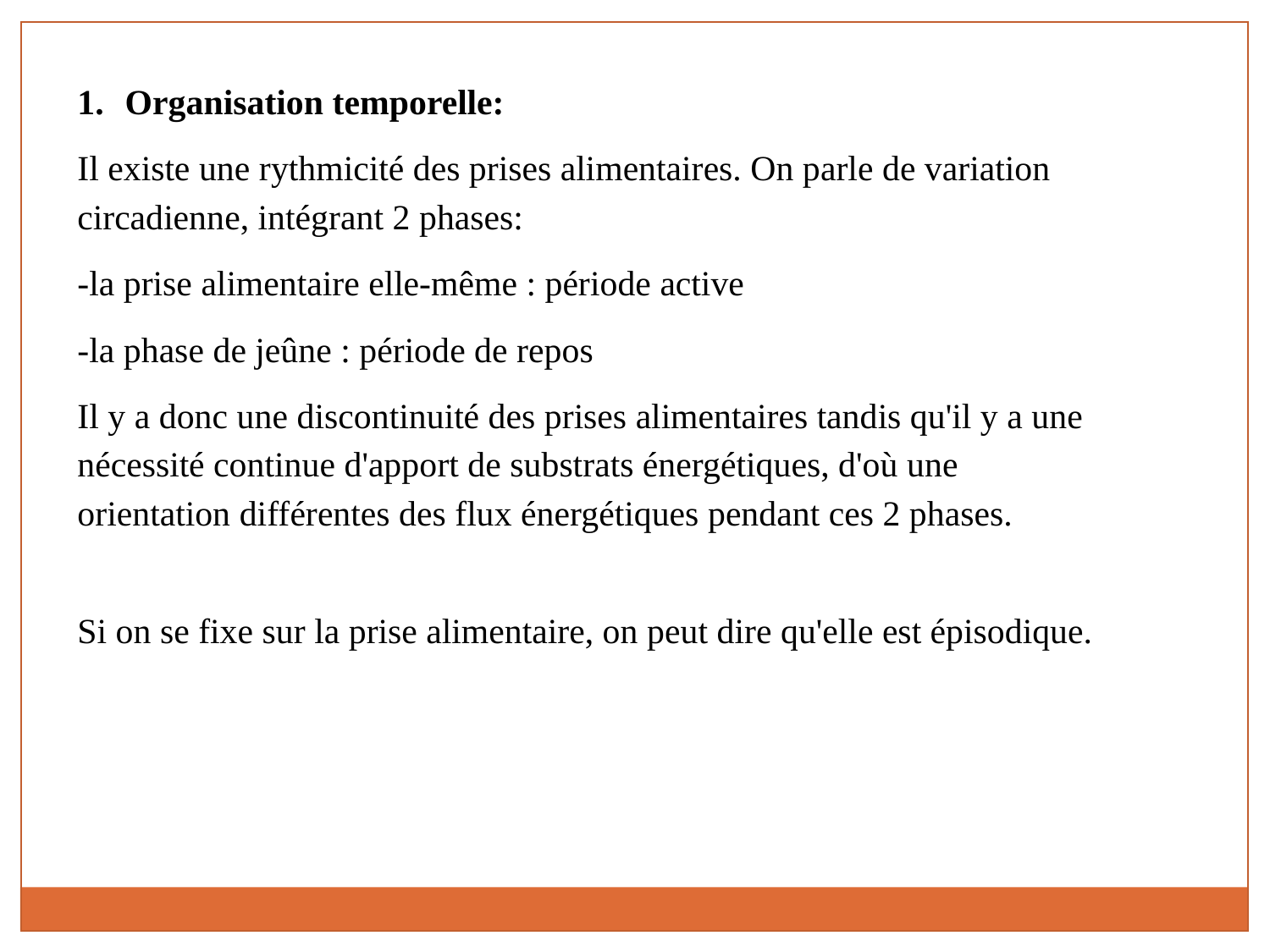

Organisation temporelle:
Il existe une rythmicité des prises alimentaires. On parle de variation circadienne, intégrant 2 phases:
-la prise alimentaire elle-même : période active
-la phase de jeûne : période de repos
Il y a donc une discontinuité des prises alimentaires tandis qu'il y a une nécessité continue d'apport de substrats énergétiques, d'où une orientation différentes des flux énergétiques pendant ces 2 phases.
Si on se fixe sur la prise alimentaire, on peut dire qu'elle est épisodique.